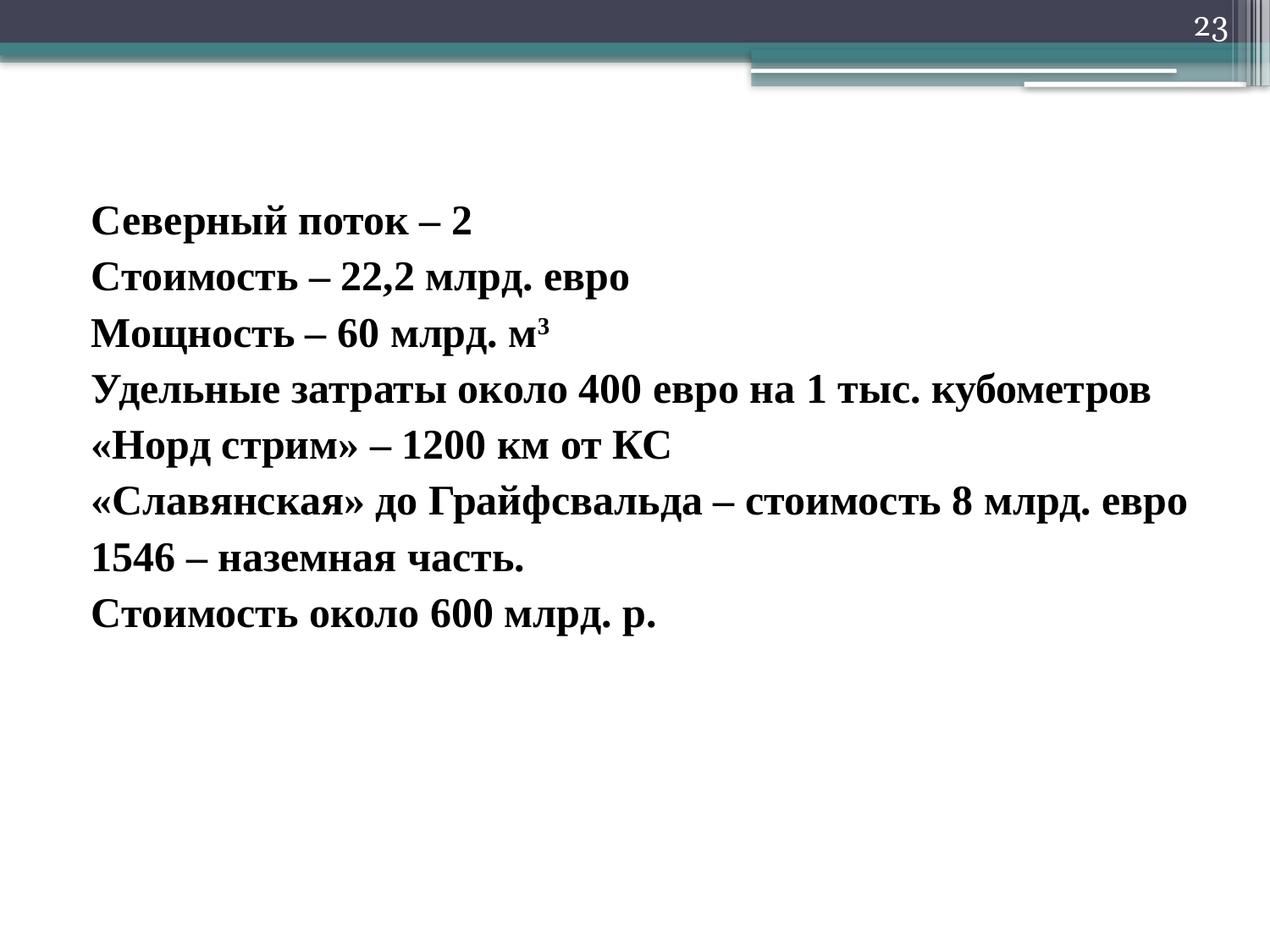

23
#
Северный поток – 2
Стоимость – 22,2 млрд. евро
Мощность – 60 млрд. м3
Удельные затраты около 400 евро на 1 тыс. кубометров
«Норд стрим» – 1200 км от КС
«Славянская» до Грайфсвальда – стоимость 8 млрд. евро
1546 – наземная часть.
Стоимость около 600 млрд. р.